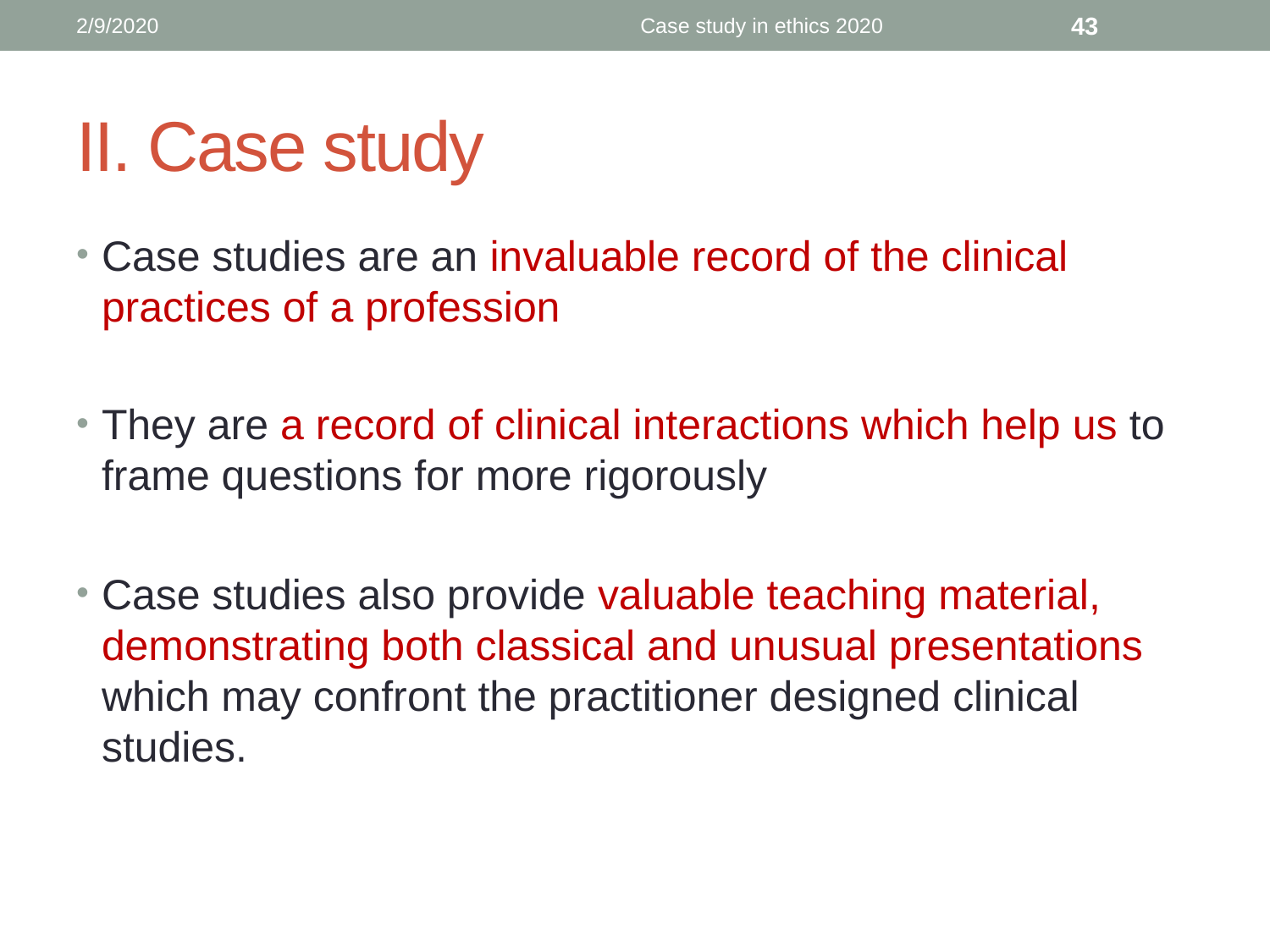

2/9/2020
Case study in ethics 2020
43
# II. Case study
Case studies are an invaluable record of the clinical practices of a profession

They are a record of clinical interactions which help us to frame questions for more rigorously

Case studies also provide valuable teaching material, demonstrating both classical and unusual presentations which may confront the practitioner designed clinical studies.